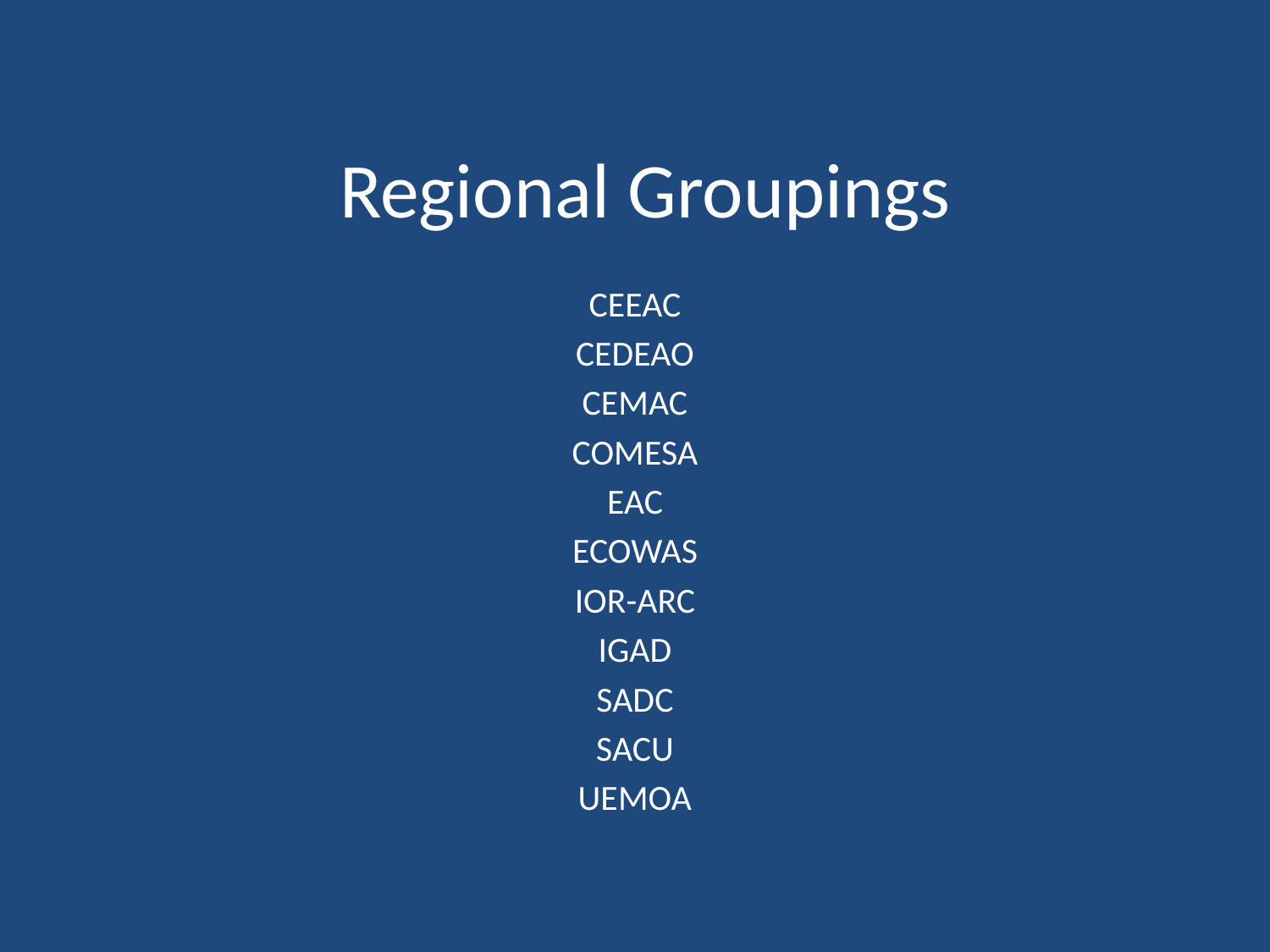

# Regional Groupings
CEEAC
CEDEAO
CEMAC
COMESA
EAC
ECOWAS
IOR-ARC
IGAD
SADC
SACU
UEMOA